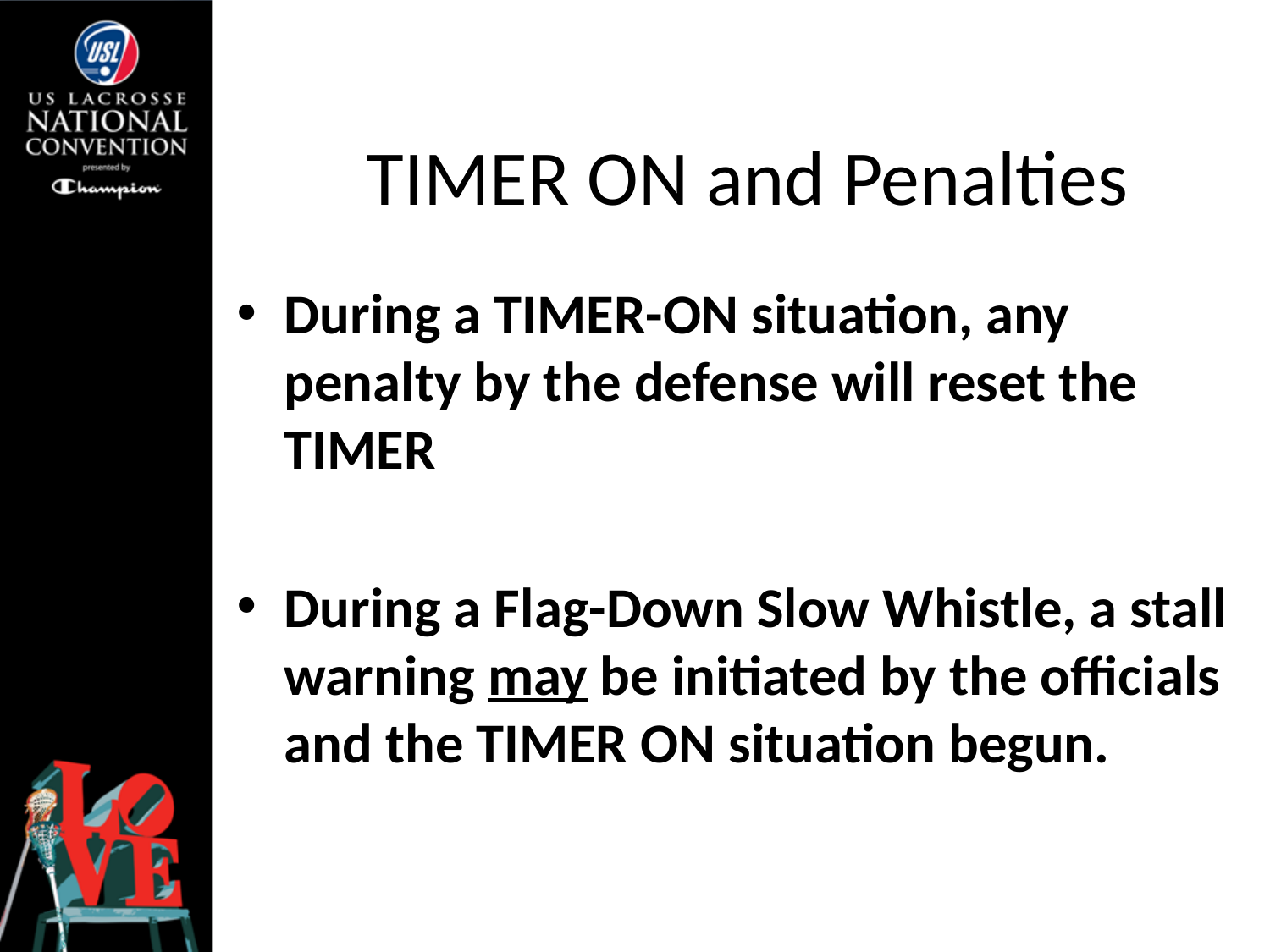

# TIMER ON and Penalties
During a TIMER-ON situation, any penalty by the defense will reset the TIMER

During a Flag-Down Slow Whistle, a stall warning may be initiated by the officials and the TIMER ON situation begun.